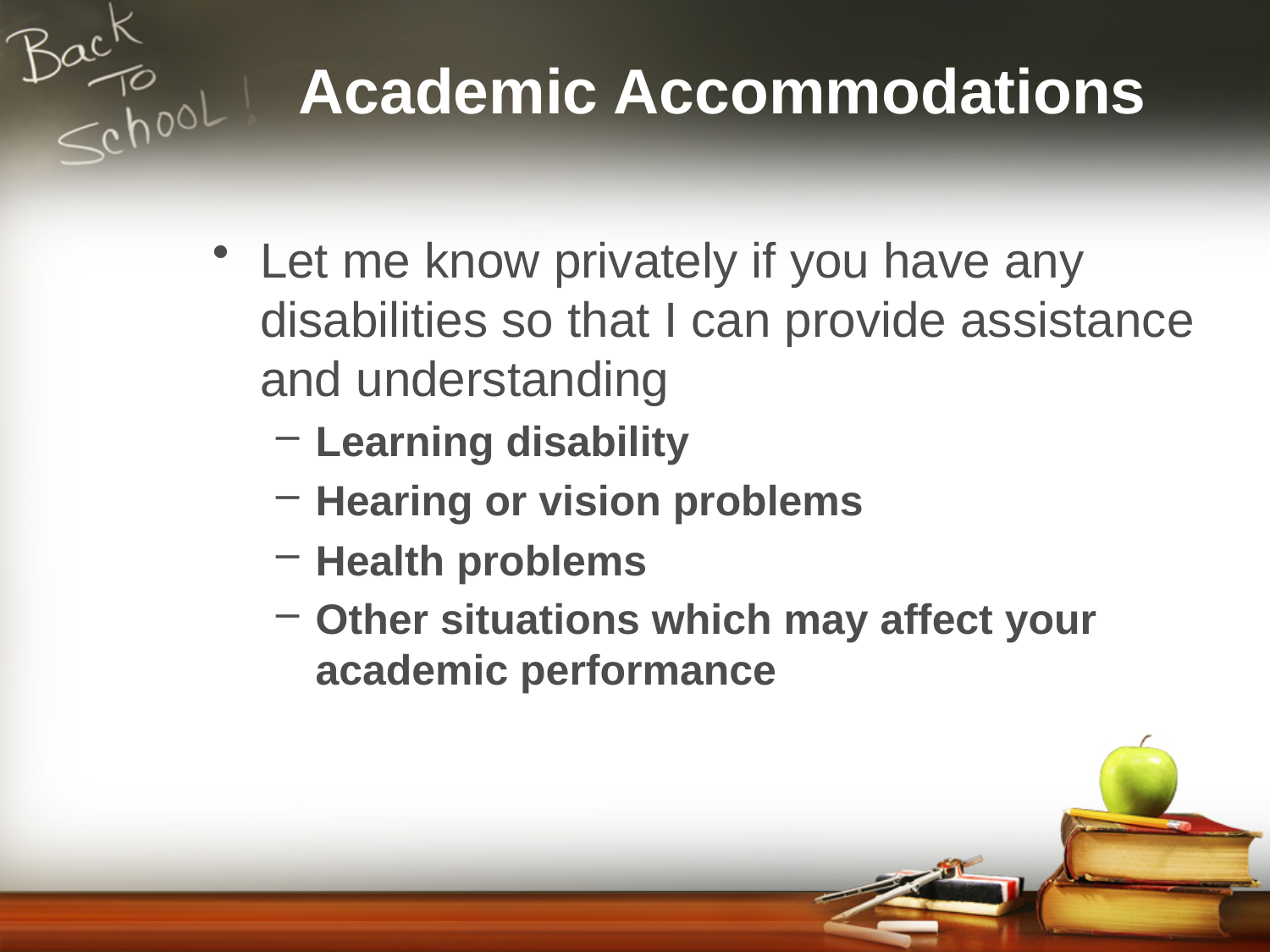

# Academic Accommodations
Let me know privately if you have any disabilities so that I can provide assistance and understanding
Learning disability
Hearing or vision problems
Health problems
Other situations which may affect your academic performance